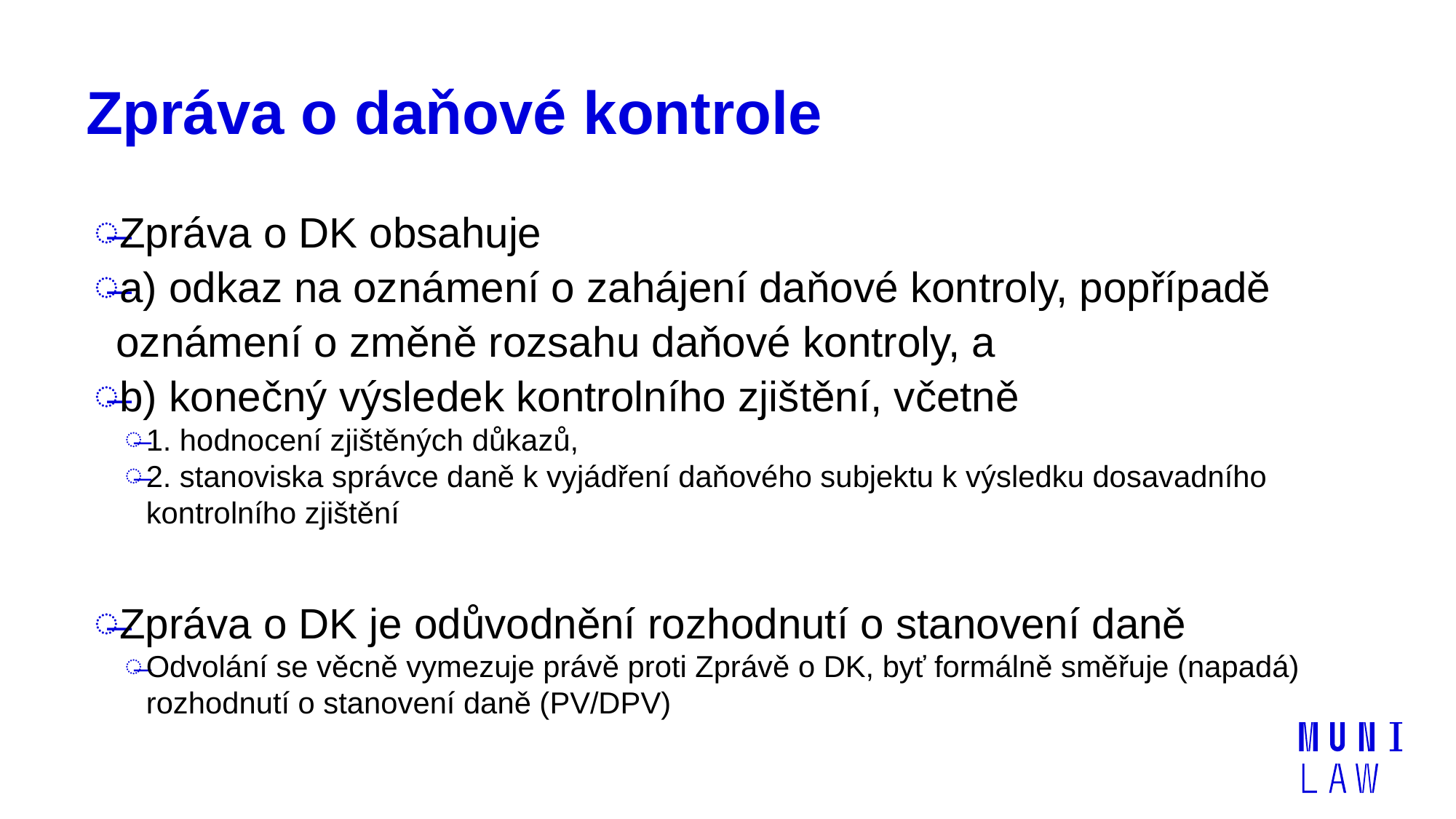

# Zpráva o daňové kontrole
Zpráva o DK obsahuje
a) odkaz na oznámení o zahájení daňové kontroly, popřípadě oznámení o změně rozsahu daňové kontroly, a
b) konečný výsledek kontrolního zjištění, včetně
1. hodnocení zjištěných důkazů,
2. stanoviska správce daně k vyjádření daňového subjektu k výsledku dosavadního kontrolního zjištění

Zpráva o DK je odůvodnění rozhodnutí o stanovení daně
Odvolání se věcně vymezuje právě proti Zprávě o DK, byť formálně směřuje (napadá) rozhodnutí o stanovení daně (PV/DPV)
16.02.2022